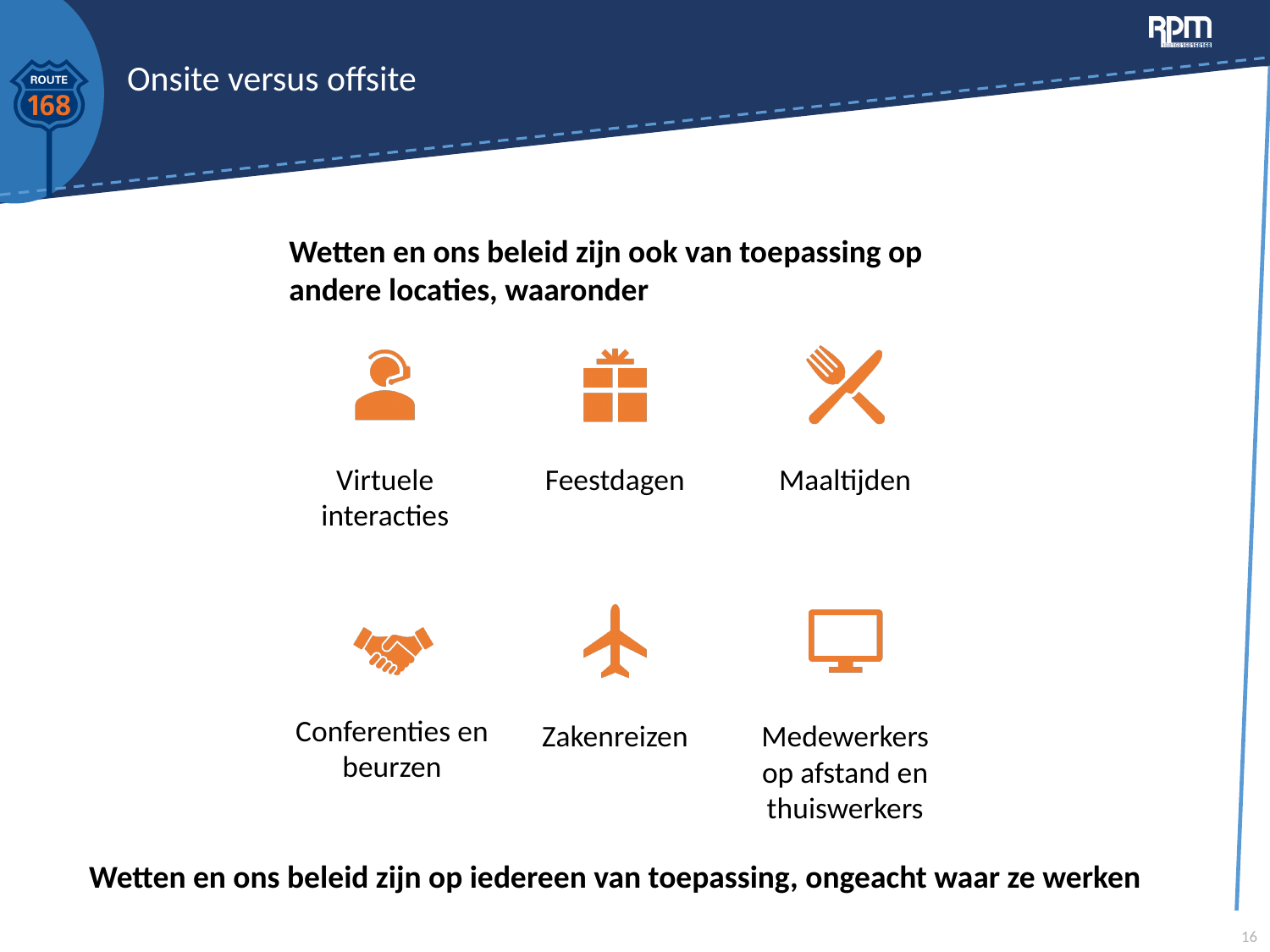

# Onsite versus offsite
Wetten en ons beleid zijn ook van toepassing op andere locaties, waaronder
Virtuele interacties
Feestdagen
Maaltijden
Conferenties en beurzen
Zakenreizen
Medewerkers op afstand en thuiswerkers
Wetten en ons beleid zijn op iedereen van toepassing, ongeacht waar ze werken
16